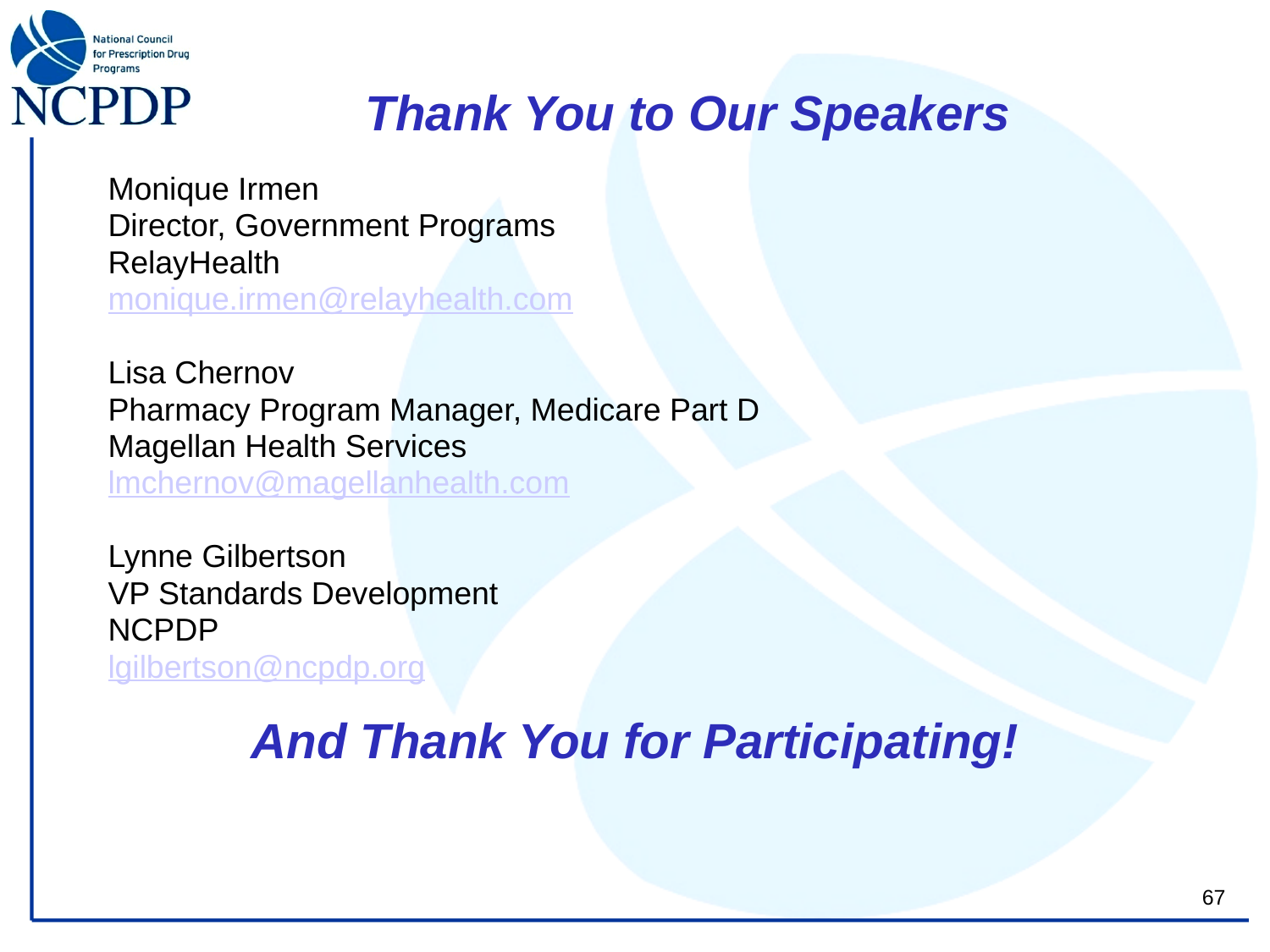

# Thank You to Our Speakers
Monique Irmen
Director, Government Programs
RelayHealth
monique.irmen@relayhealth.com

Lisa Chernov
Pharmacy Program Manager, Medicare Part D
Magellan Health Services
lmchernov@magellanhealth.com

Lynne Gilbertson
VP Standards Development
NCPDP
lgilbertson@ncpdp.org
And Thank You for Participating!